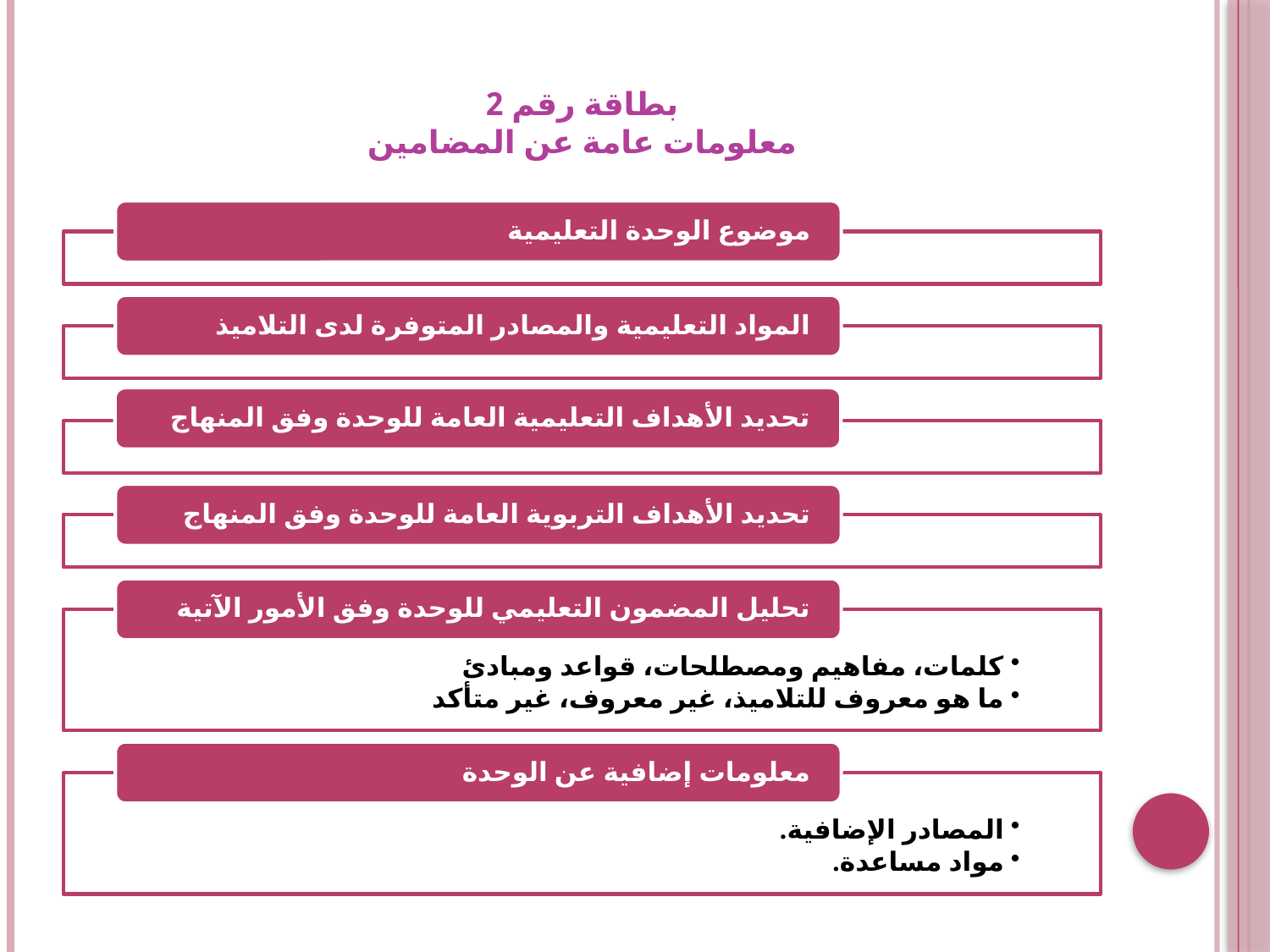

# بطاقة رقم 2 معلومات عامة عن المضامين
موضوع الوحدة التعليمية
المواد التعليمية والمصادر المتوفرة لدى التلاميذ
تحديد الأهداف التعليمية العامة للوحدة وفق المنهاج
تحديد الأهداف التربوية العامة للوحدة وفق المنهاج
كلمات، مفاهيم ومصطلحات، قواعد ومبادئ
ما هو معروف للتلاميذ، غير معروف، غير متأكد
تحليل المضمون التعليمي للوحدة وفق الأمور الآتية
المصادر الإضافية.
مواد مساعدة.
معلومات إضافية عن الوحدة